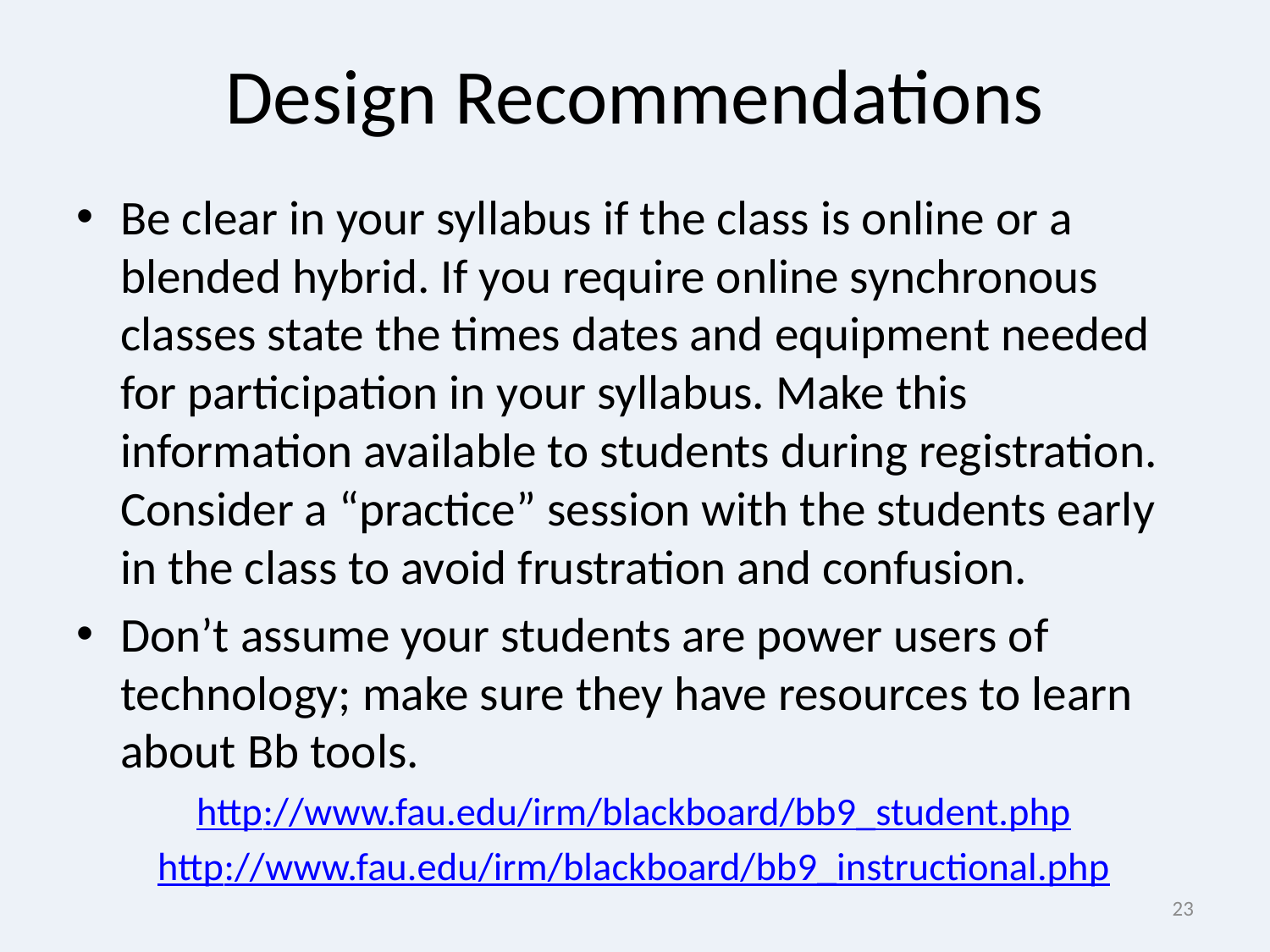

# Design Recommendations
Be clear in your syllabus if the class is online or a blended hybrid. If you require online synchronous classes state the times dates and equipment needed for participation in your syllabus. Make this information available to students during registration. Consider a “practice” session with the students early in the class to avoid frustration and confusion.
Don’t assume your students are power users of technology; make sure they have resources to learn about Bb tools.
http://www.fau.edu/irm/blackboard/bb9_student.php
http://www.fau.edu/irm/blackboard/bb9_instructional.php

23